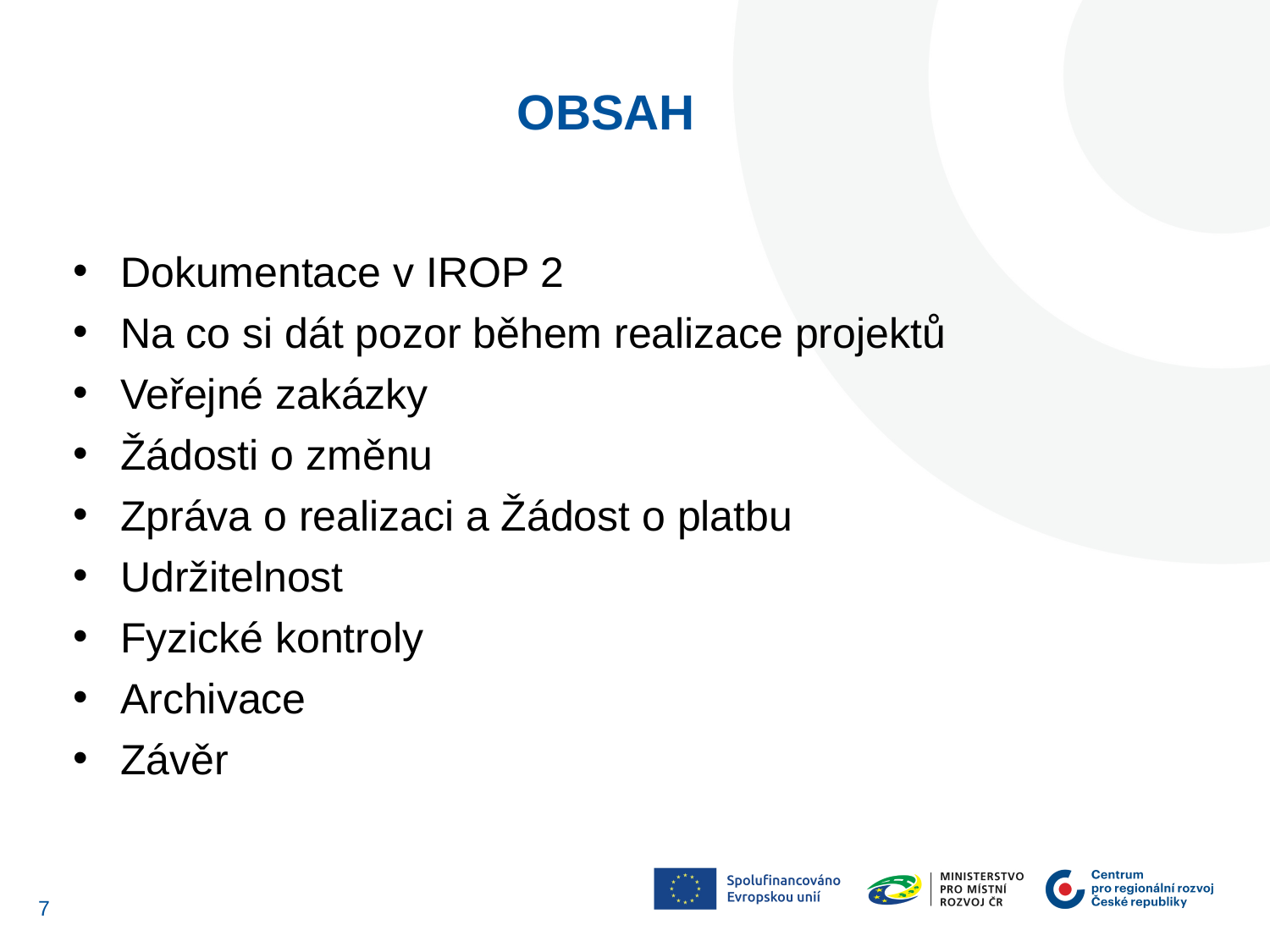

OBSAH

Dokumentace v IROP 2
Na co si dát pozor během realizace projektů
Veřejné zakázky
Žádosti o změnu
Zpráva o realizaci a Žádost o platbu
Udržitelnost
Fyzické kontroly
Archivace
Závěr

7